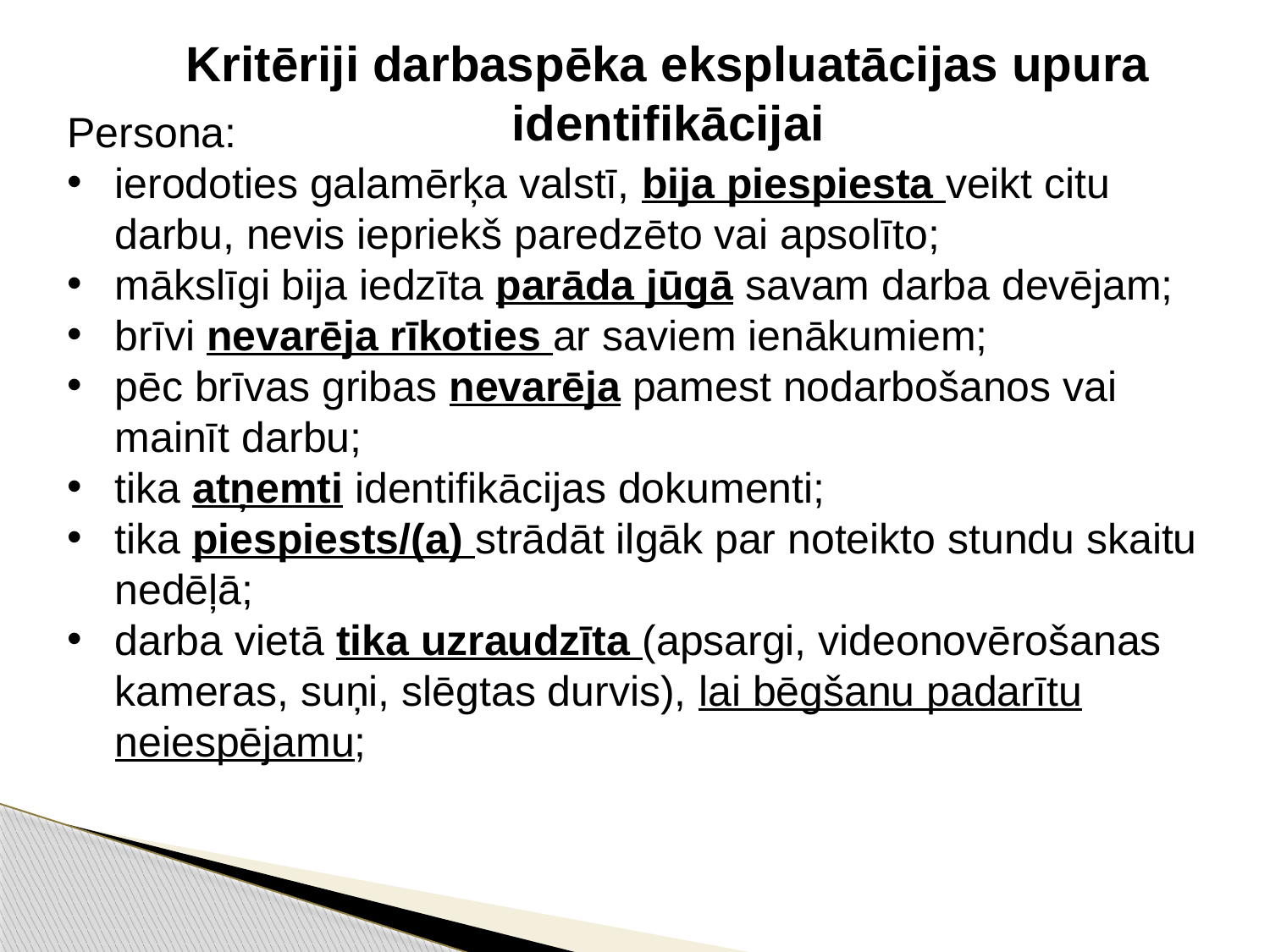

Kritēriji darbaspēka ekspluatācijas upura identifikācijai
Persona:
ierodoties galamērķa valstī, bija piespiesta veikt citu darbu, nevis iepriekš paredzēto vai apsolīto;
mākslīgi bija iedzīta parāda jūgā savam darba devējam;
brīvi nevarēja rīkoties ar saviem ienākumiem;
pēc brīvas gribas nevarēja pamest nodarbošanos vai mainīt darbu;
tika atņemti identifikācijas dokumenti;
tika piespiests/(a) strādāt ilgāk par noteikto stundu skaitu nedēļā;
darba vietā tika uzraudzīta (apsargi, videonovērošanas kameras, suņi, slēgtas durvis), lai bēgšanu padarītu neiespējamu;